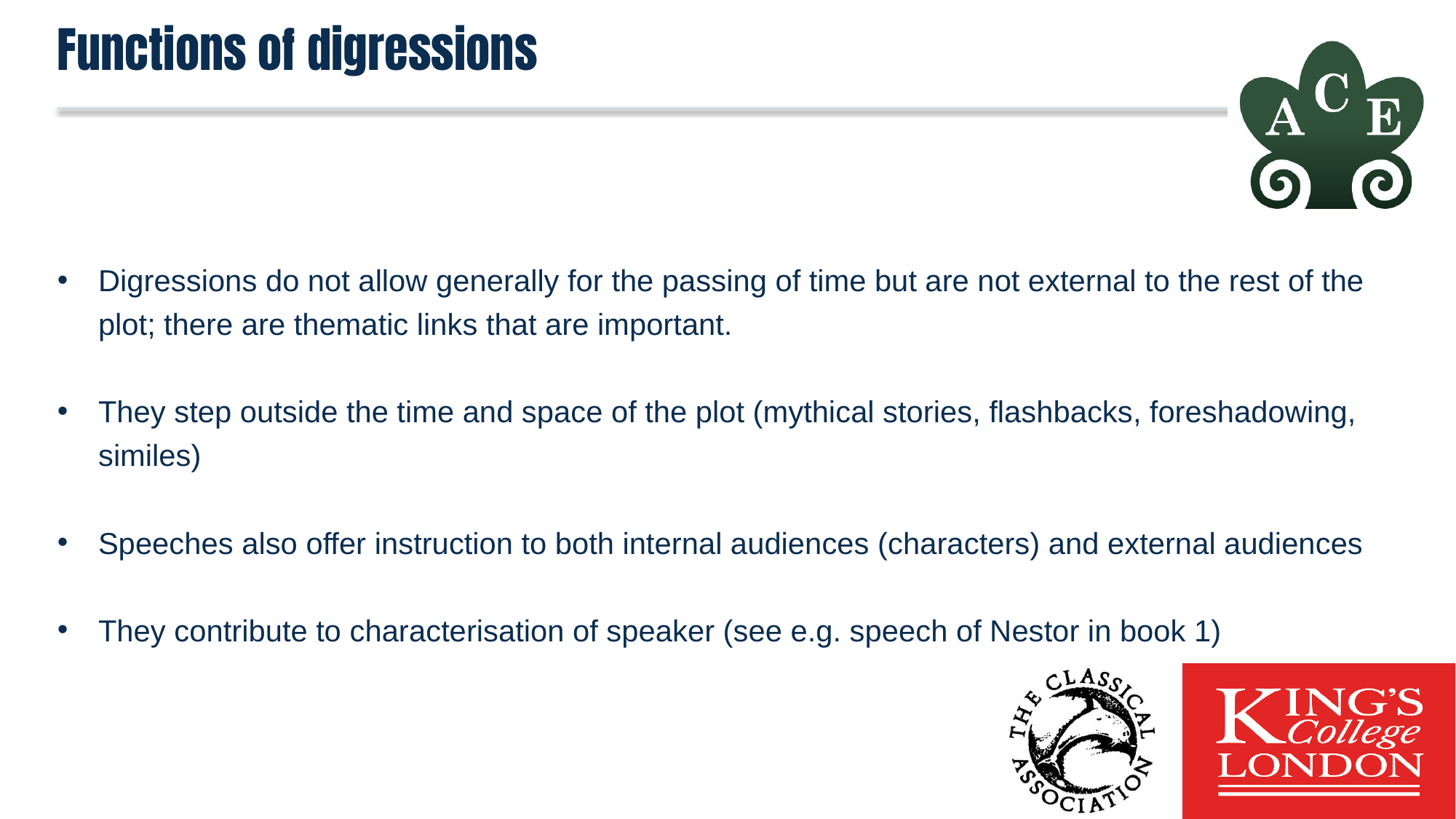

# Functions of digressions

Digressions do not allow generally for the passing of time but are not external to the rest of the plot; there are thematic links that are important.

They step outside the time and space of the plot (mythical stories, flashbacks, foreshadowing, similes)

Speeches also offer instruction to both internal audiences (characters) and external audiences

They contribute to characterisation of speaker (see e.g. speech of Nestor in book 1)